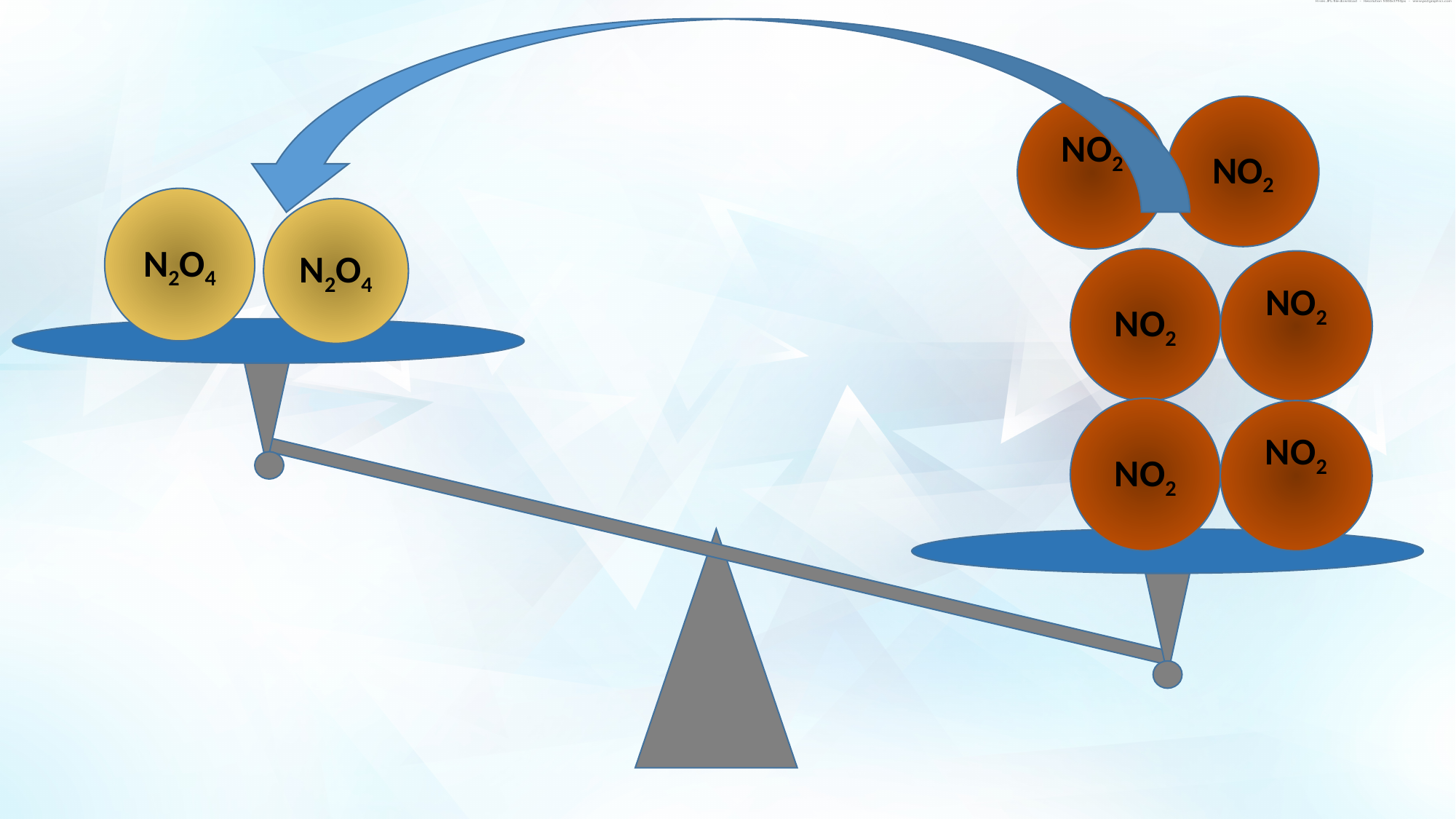

NO2

NO2
N2O4
N2O4
NO2
NO2

NO2
NO2